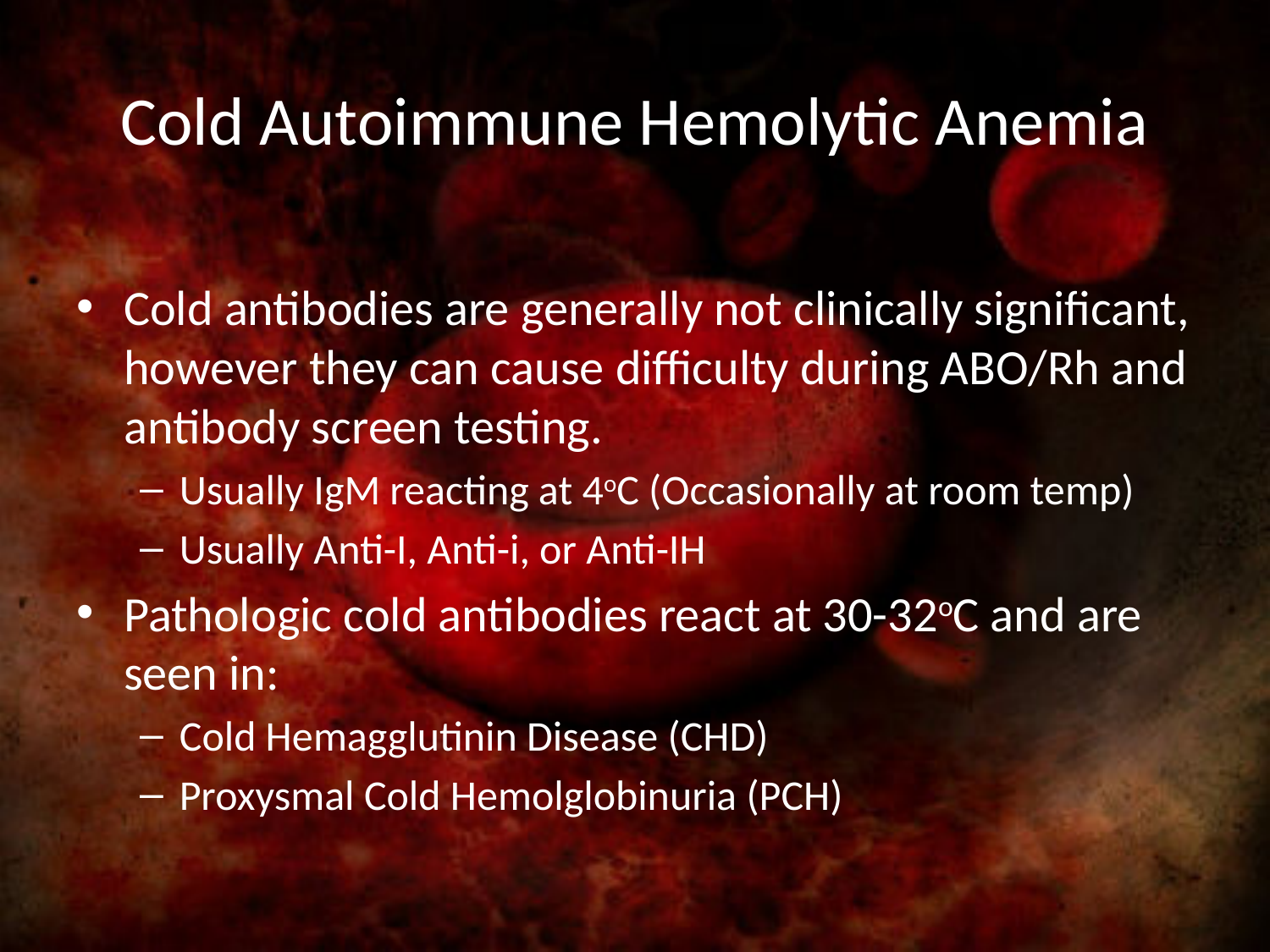

# Cold Autoimmune Hemolytic Anemia

Cold antibodies are generally not clinically significant, however they can cause difficulty during ABO/Rh and antibody screen testing.
Usually IgM reacting at 4oC (Occasionally at room temp)
Usually Anti-I, Anti-i, or Anti-IH
Pathologic cold antibodies react at 30-32oC and are seen in:
Cold Hemagglutinin Disease (CHD)
Proxysmal Cold Hemolglobinuria (PCH)